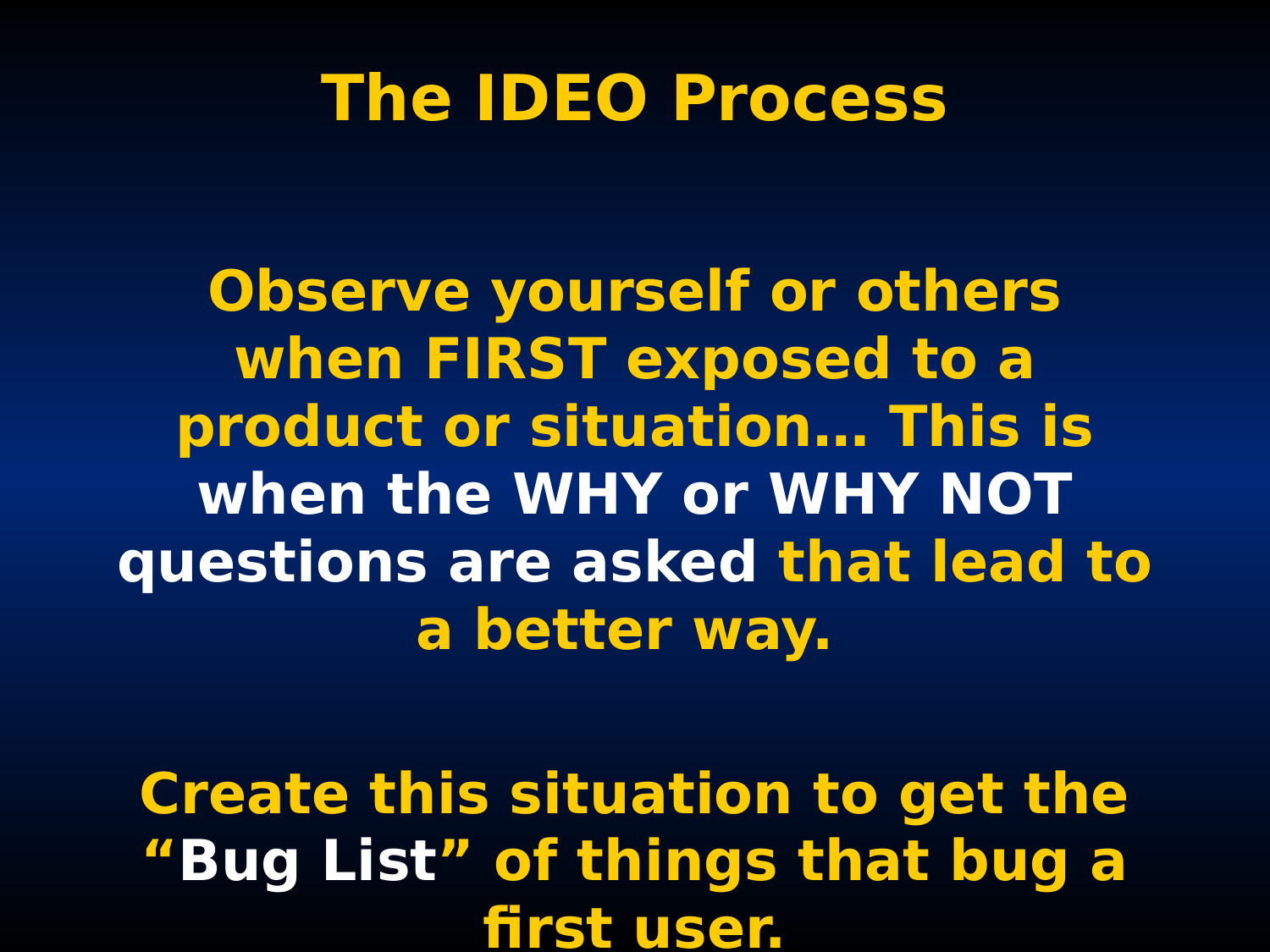

# The IDEO Process
Observe yourself or others when FIRST exposed to a product or situation… This is when the WHY or WHY NOT questions are asked that lead to a better way.

Create this situation to get the “Bug List” of things that bug a first user.